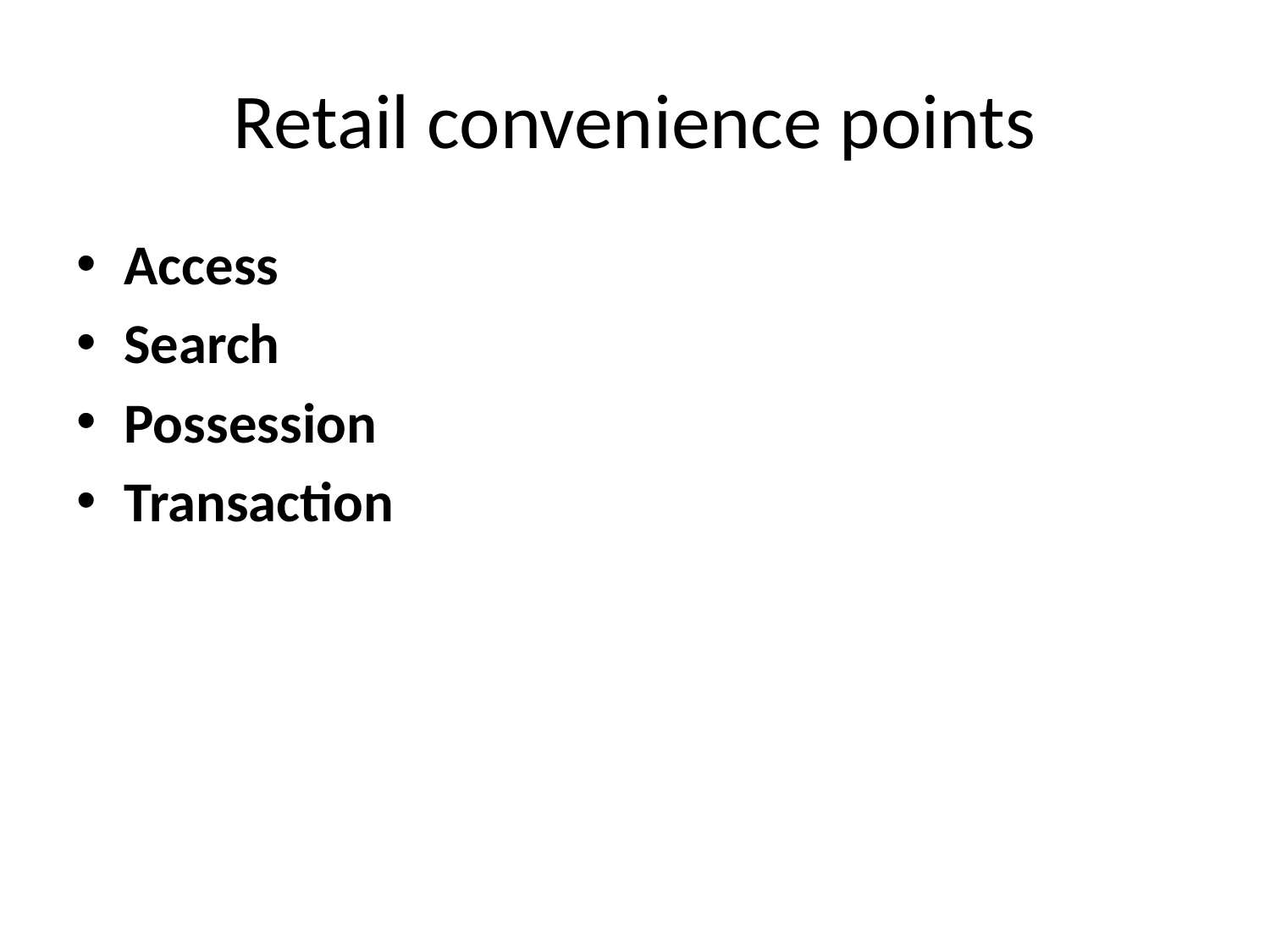

# Retail convenience points
Access
Search
Possession
Transaction